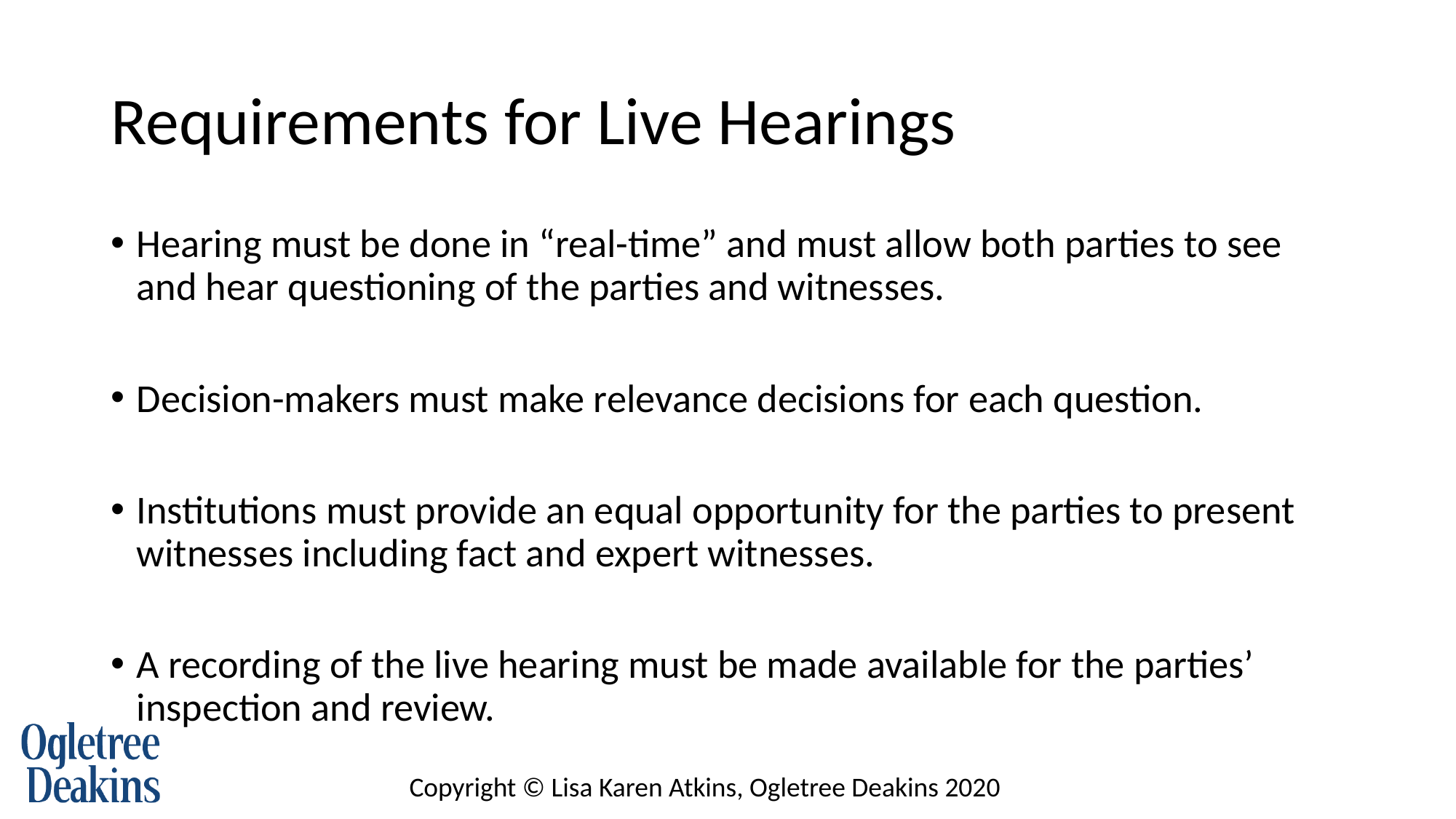

# Requirements for Live Hearings
Hearing must be done in “real-time” and must allow both parties to see and hear questioning of the parties and witnesses.

Decision-makers must make relevance decisions for each question.

Institutions must provide an equal opportunity for the parties to present witnesses including fact and expert witnesses.

A recording of the live hearing must be made available for the parties’ inspection and review.